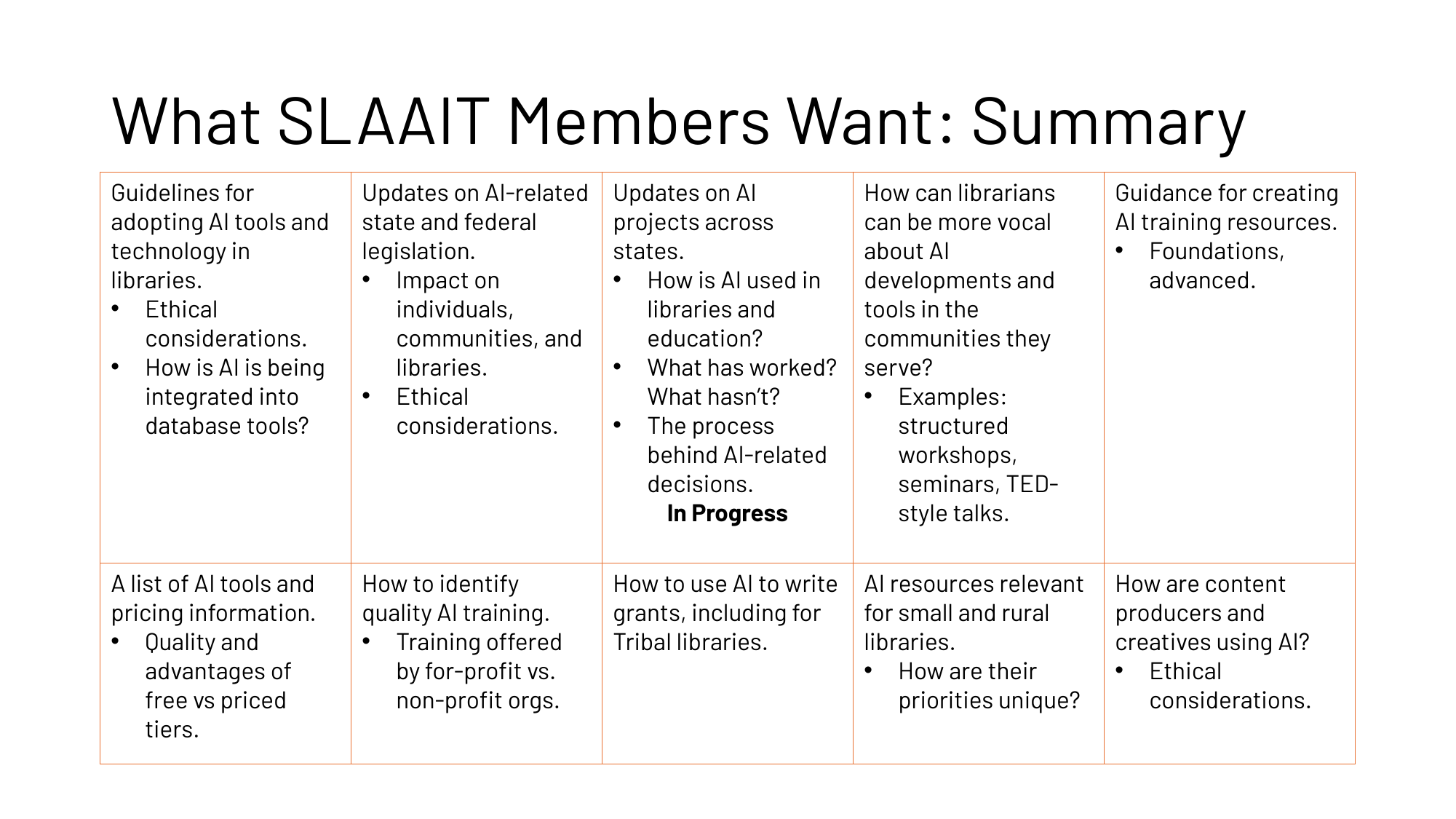

# What SLAAIT Members Want: Summary
| Guidelines for adopting AI tools and technology in libraries. Ethical considerations.  How is AI is being integrated into database tools? | Updates on AI-related state and federal legislation. Impact on individuals, communities, and libraries. Ethical considerations. | Updates on AI projects across states.  How is AI used in libraries and education? What has worked? What hasn’t? The process behind AI-related decisions.  In Progress | How can librarians can be more vocal about AI developments and tools in the communities they serve? Examples: structured workshops, seminars, TED-style talks. | Guidance for creating AI training resources. Foundations, advanced. |
| --- | --- | --- | --- | --- |
| A list of AI tools and pricing information. Quality and advantages of free vs priced tiers. | How to identify quality AI training. Training offered by for-profit vs. non-profit orgs. | How to use AI to write grants, including for Tribal libraries. | AI resources relevant for small and rural libraries. How are their priorities unique? | How are content producers and creatives using AI? Ethical considerations. |